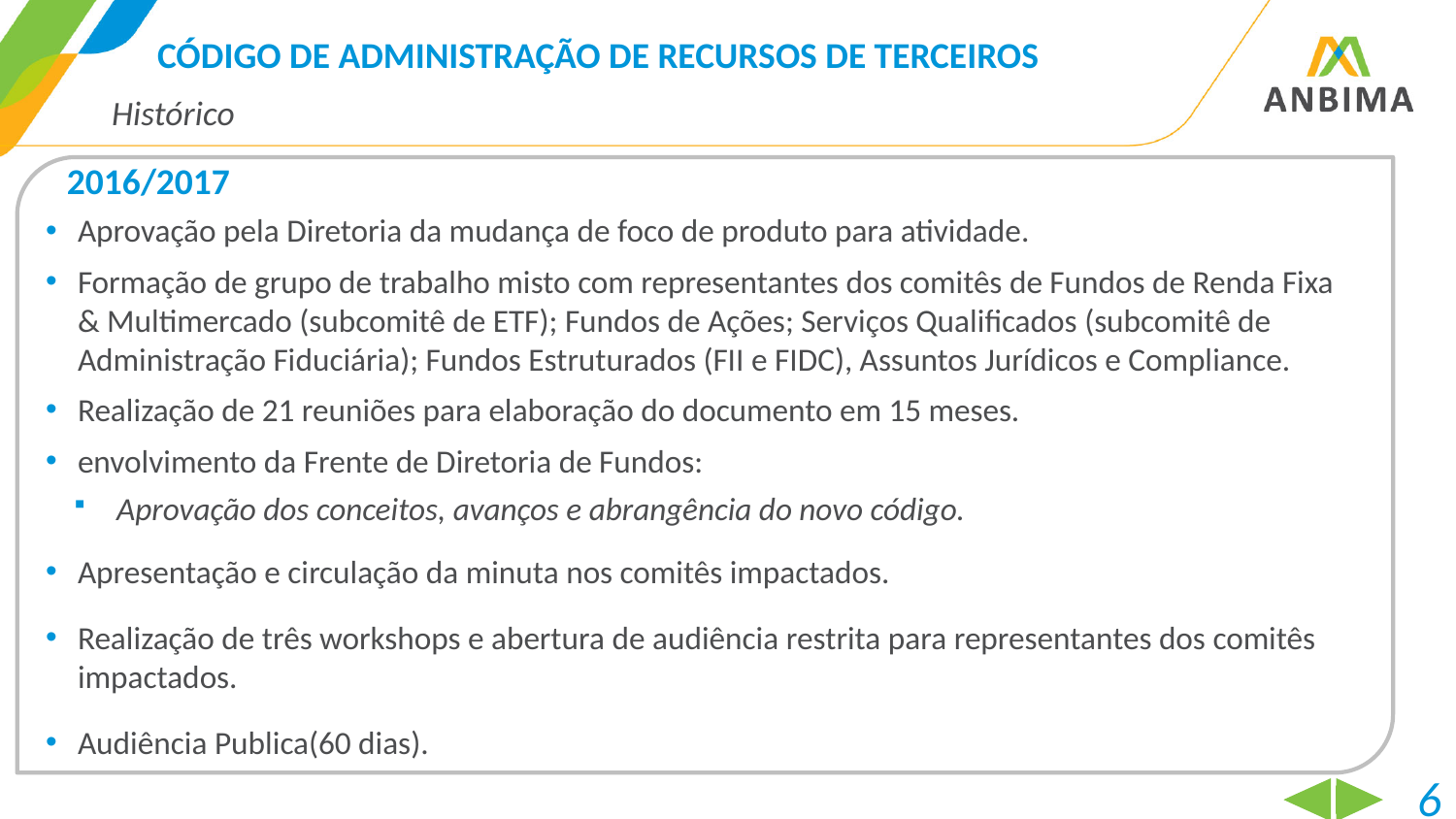

CÓDIGO DE ADMINISTRAÇÃO DE RECURSOS DE TERCEIROS
Histórico
2016/2017
Aprovação pela Diretoria da mudança de foco de produto para atividade.
Formação de grupo de trabalho misto com representantes dos comitês de Fundos de Renda Fixa & Multimercado (subcomitê de ETF); Fundos de Ações; Serviços Qualificados (subcomitê de Administração Fiduciária); Fundos Estruturados (FII e FIDC), Assuntos Jurídicos e Compliance.
Realização de 21 reuniões para elaboração do documento em 15 meses.
envolvimento da Frente de Diretoria de Fundos:
Aprovação dos conceitos, avanços e abrangência do novo código.
Apresentação e circulação da minuta nos comitês impactados.
Realização de três workshops e abertura de audiência restrita para representantes dos comitês impactados.
Audiência Publica(60 dias).
6